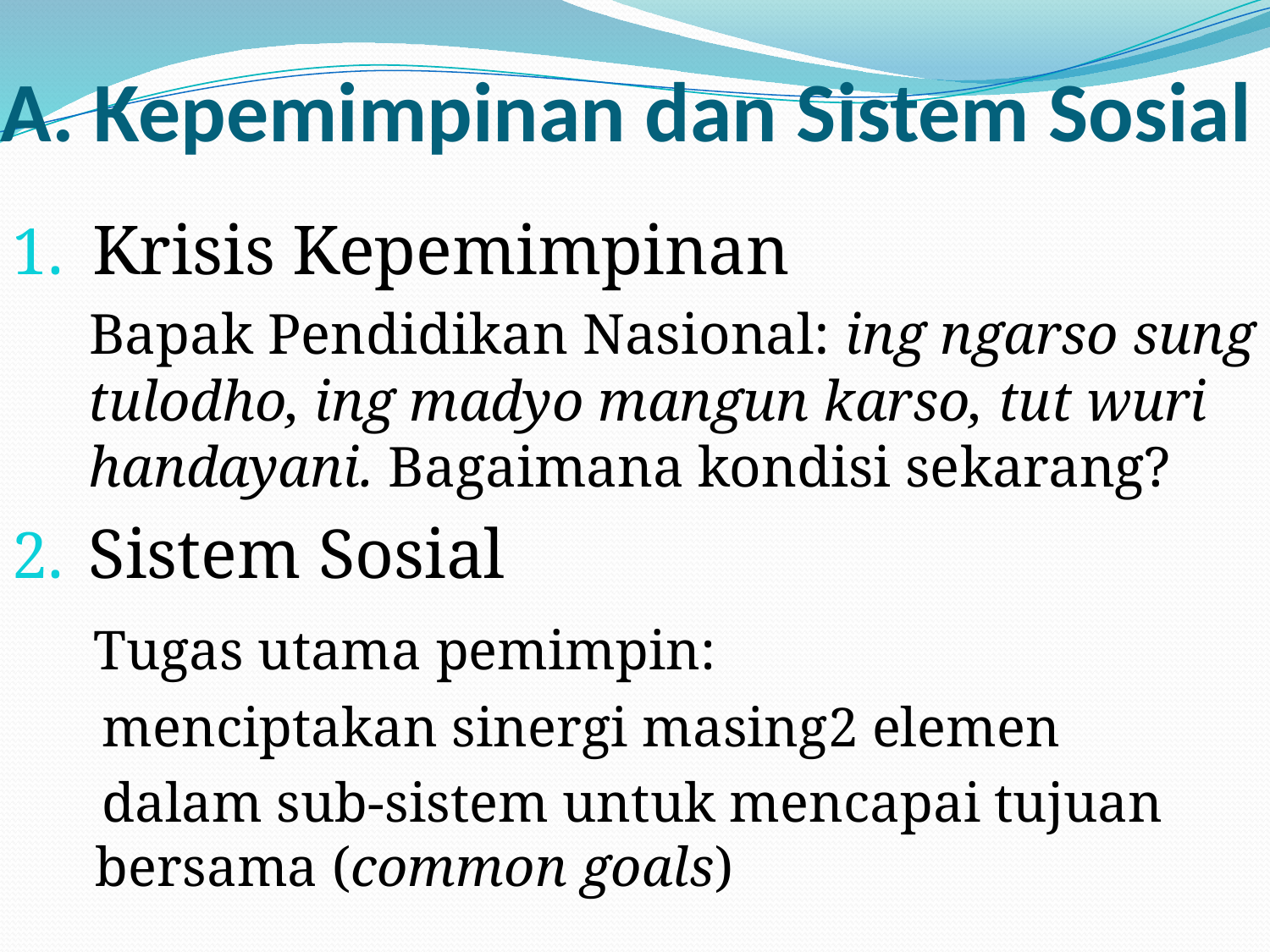

# A. Kepemimpinan dan Sistem Sosial
  Krisis Kepemimpinan
  Bapak Pendidikan Nasional: ing ngarso sung tulodho, ing madyo mangun karso, tut wuri handayani. Bagaimana kondisi sekarang?
Sistem Sosial
  Tugas utama pemimpin:
   menciptakan sinergi masing2 elemen
   dalam sub-sistem untuk mencapai tujuan bersama (common goals)